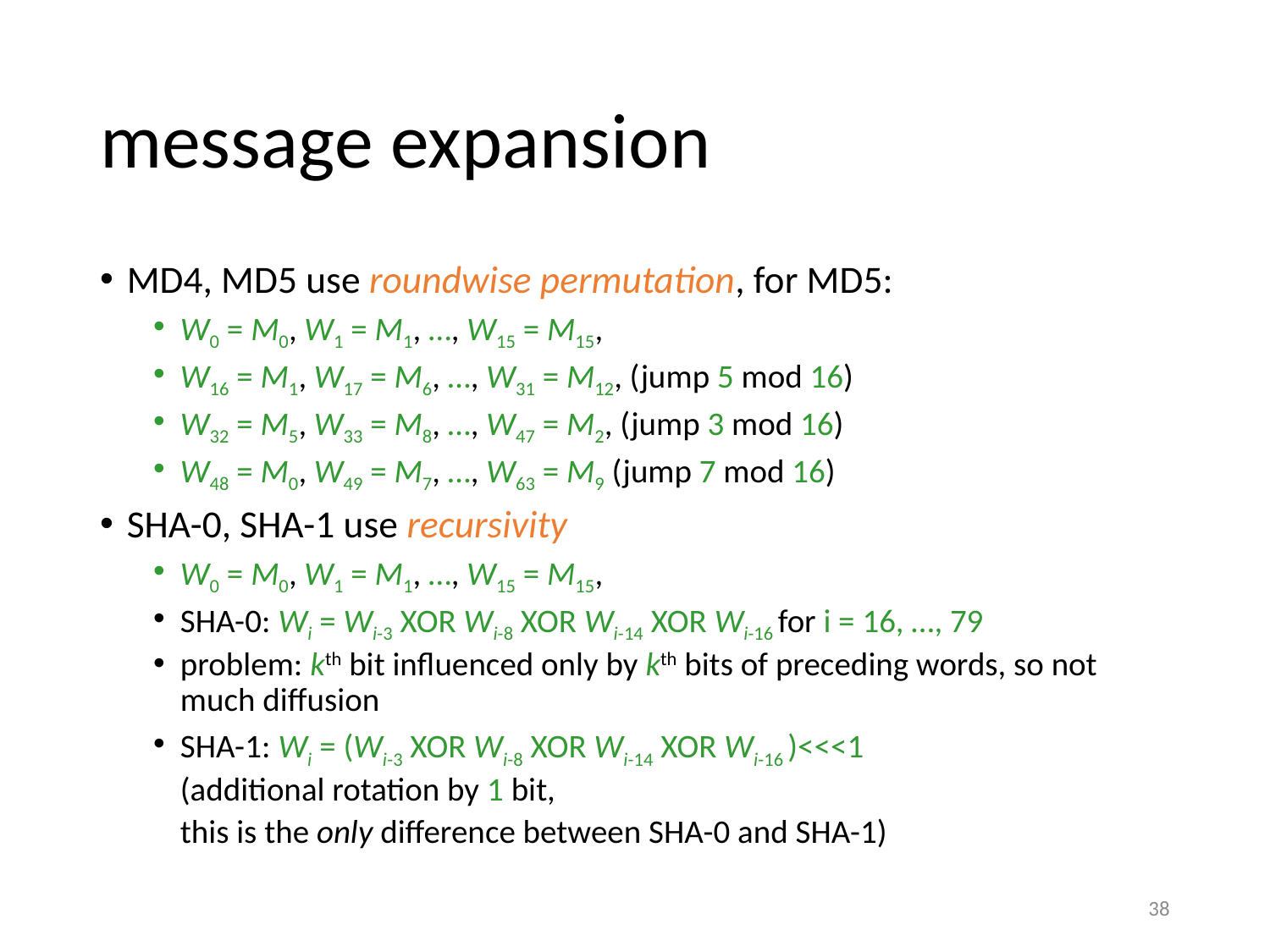

# message expansion
MD4, MD5 use roundwise permutation, for MD5:
W0 = M0, W1 = M1, …, W15 = M15,
W16 = M1, W17 = M6, …, W31 = M12, (jump 5 mod 16)
W32 = M5, W33 = M8, …, W47 = M2, (jump 3 mod 16)
W48 = M0, W49 = M7, …, W63 = M9 (jump 7 mod 16)
SHA-0, SHA-1 use recursivity
W0 = M0, W1 = M1, …, W15 = M15,
SHA-0: Wi = Wi-3 XOR Wi-8 XOR Wi-14 XOR Wi-16 for i = 16, …, 79
problem: kth bit influenced only by kth bits of preceding words, so not much diffusion
SHA-1: Wi = (Wi-3 XOR Wi-8 XOR Wi-14 XOR Wi-16 )<<<1
	(additional rotation by 1 bit,
		this is the only difference between SHA-0 and SHA-1)
38